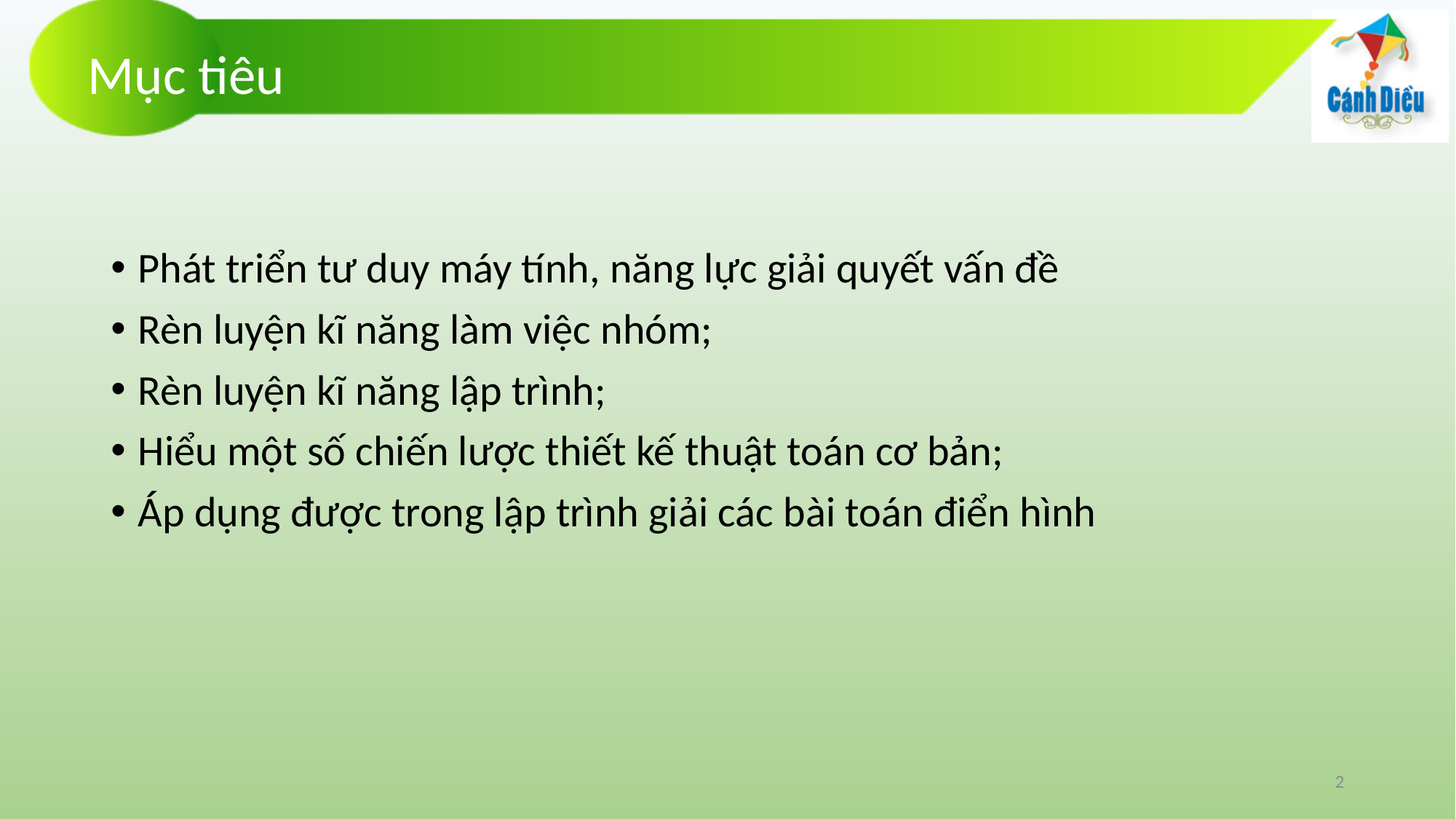

# Mục tiêu
Phát triển tư duy máy tính, năng lực giải quyết vấn đề
Rèn luyện kĩ năng làm việc nhóm;
Rèn luyện kĩ năng lập trình;
Hiểu một số chiến lược thiết kế thuật toán cơ bản;
Áp dụng được trong lập trình giải các bài toán điển hình

2